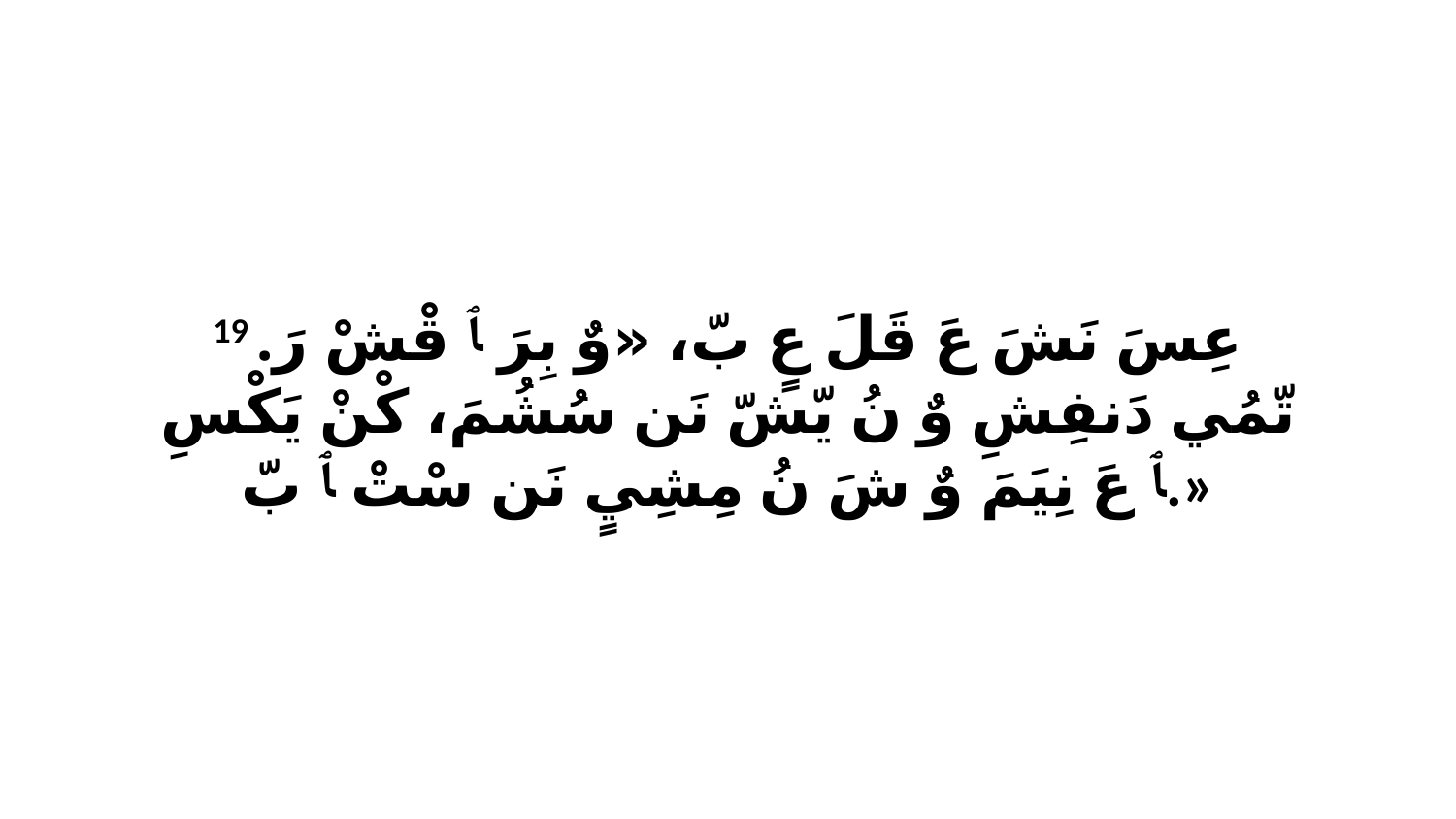

19 عِسَ نَشَ عَ قَلَ عٍ بّ، «وٌ بِرَ ﭑ قْشْ رَ. تّمُي دَنفِشِ وٌ نُ يّشّ نَن سُشُمَ، كْنْ يَكْسِ ﭑ عَ نِيَمَ وٌ شَ نُ مِشِيٍ نَن سْتْ ﭑ بّ.»